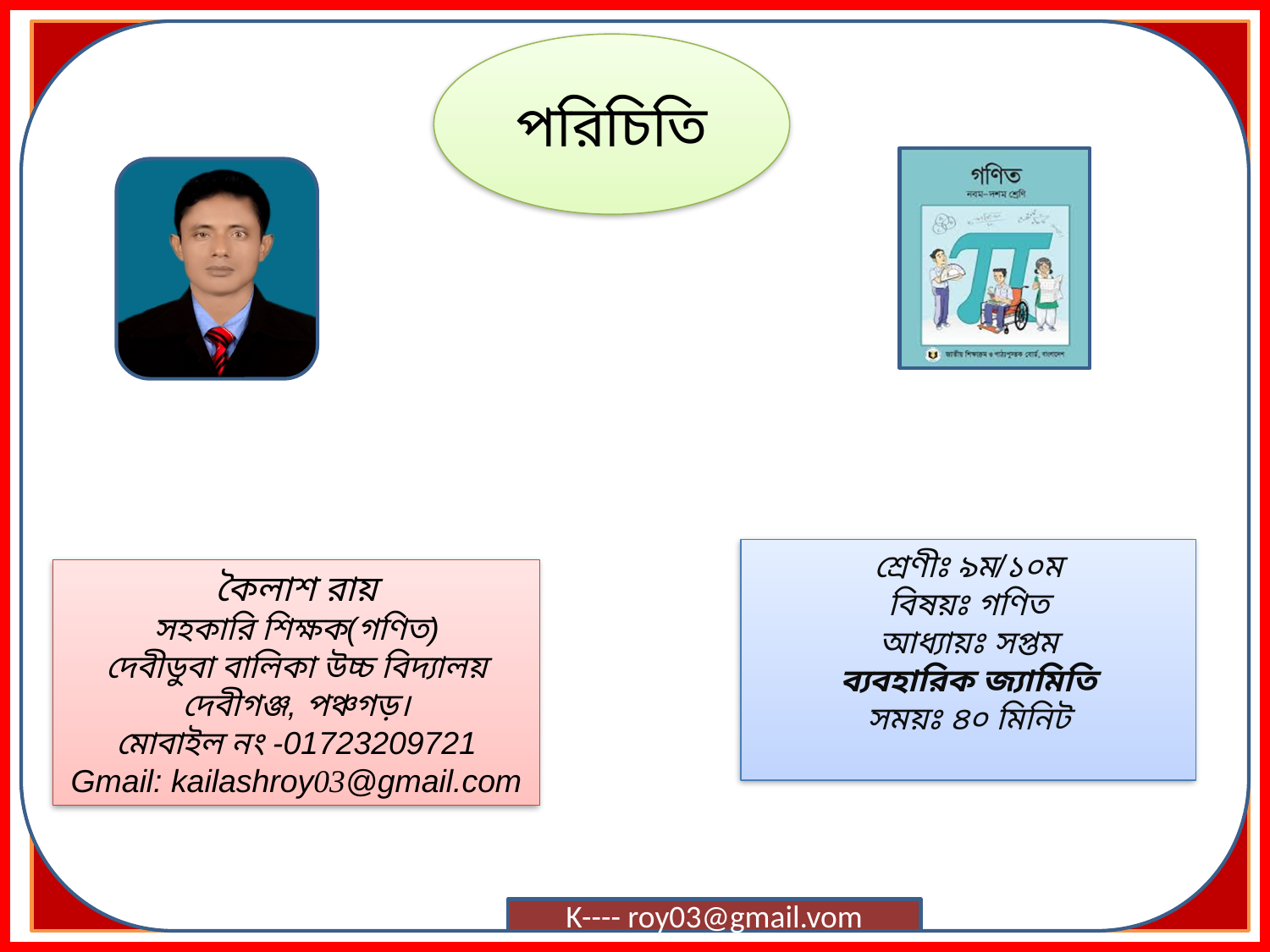

পরিচিতি

শ্রেণীঃ ৯ম/১০ম
বিষয়ঃ গণিত
আধ্যায়ঃ সপ্তম
ব্যবহারিক জ্যামিতি
সময়ঃ ৪০ মিনিট

কৈলাশ রায়
সহকারি শিক্ষক(গণিত)
দেবীডুবা বালিকা উচ্চ বিদ্যালয়
দেবীগঞ্জ, পঞ্চগড়।
মোবাইল নং -01723209721
Gmail: kailashroy03@gmail.com